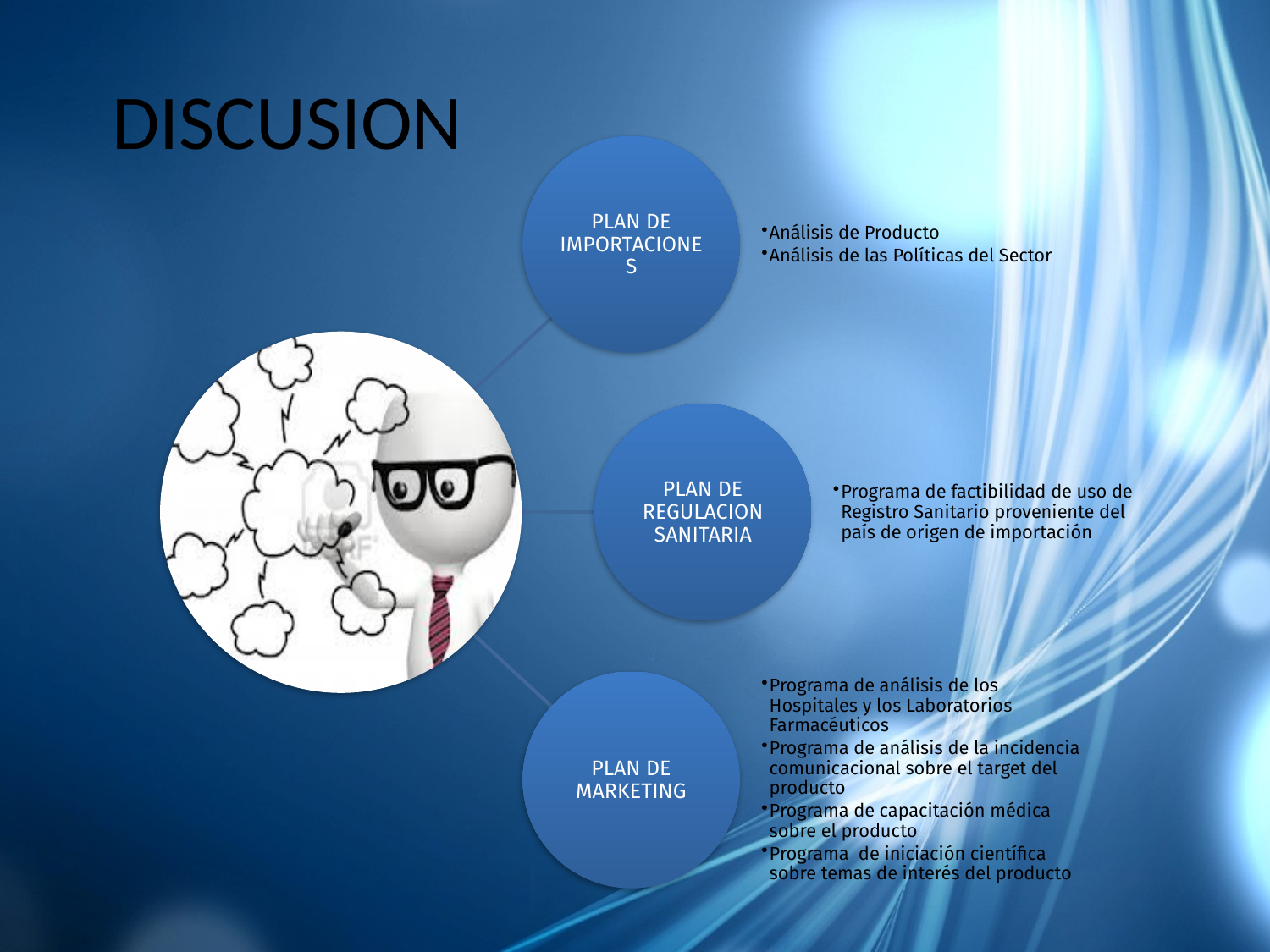

# DISCUSION
PLAN DE IMPORTACIONES
Análisis de Producto
Análisis de las Políticas del Sector
PLAN DE REGULACION SANITARIA
Programa de factibilidad de uso de Registro Sanitario proveniente del país de origen de importación
PLAN DE MARKETING
Programa de análisis de los Hospitales y los Laboratorios Farmacéuticos
Programa de análisis de la incidencia comunicacional sobre el target del producto
Programa de capacitación médica sobre el producto
Programa  de iniciación científica sobre temas de interés del producto